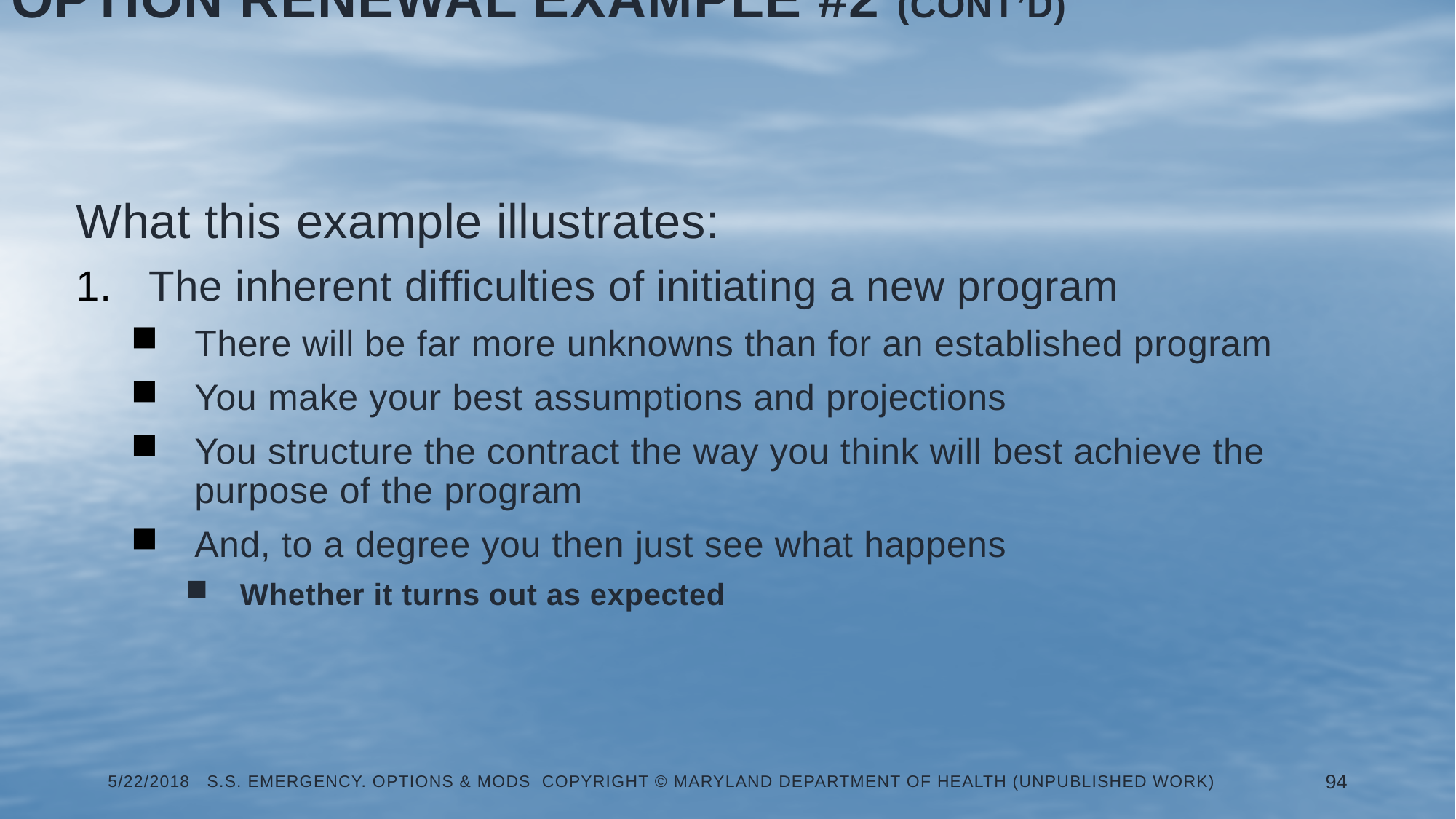

Option Renewal Example #2 (Cont’d)
What this example illustrates:
The inherent difficulties of initiating a new program
There will be far more unknowns than for an established program
You make your best assumptions and projections
You structure the contract the way you think will best achieve the purpose of the program
And, to a degree you then just see what happens
Whether it turns out as expected

5/22/2018   S.S. Emergency. Options & Mods  Copyright © Maryland Department of Health (Unpublished Work)
94